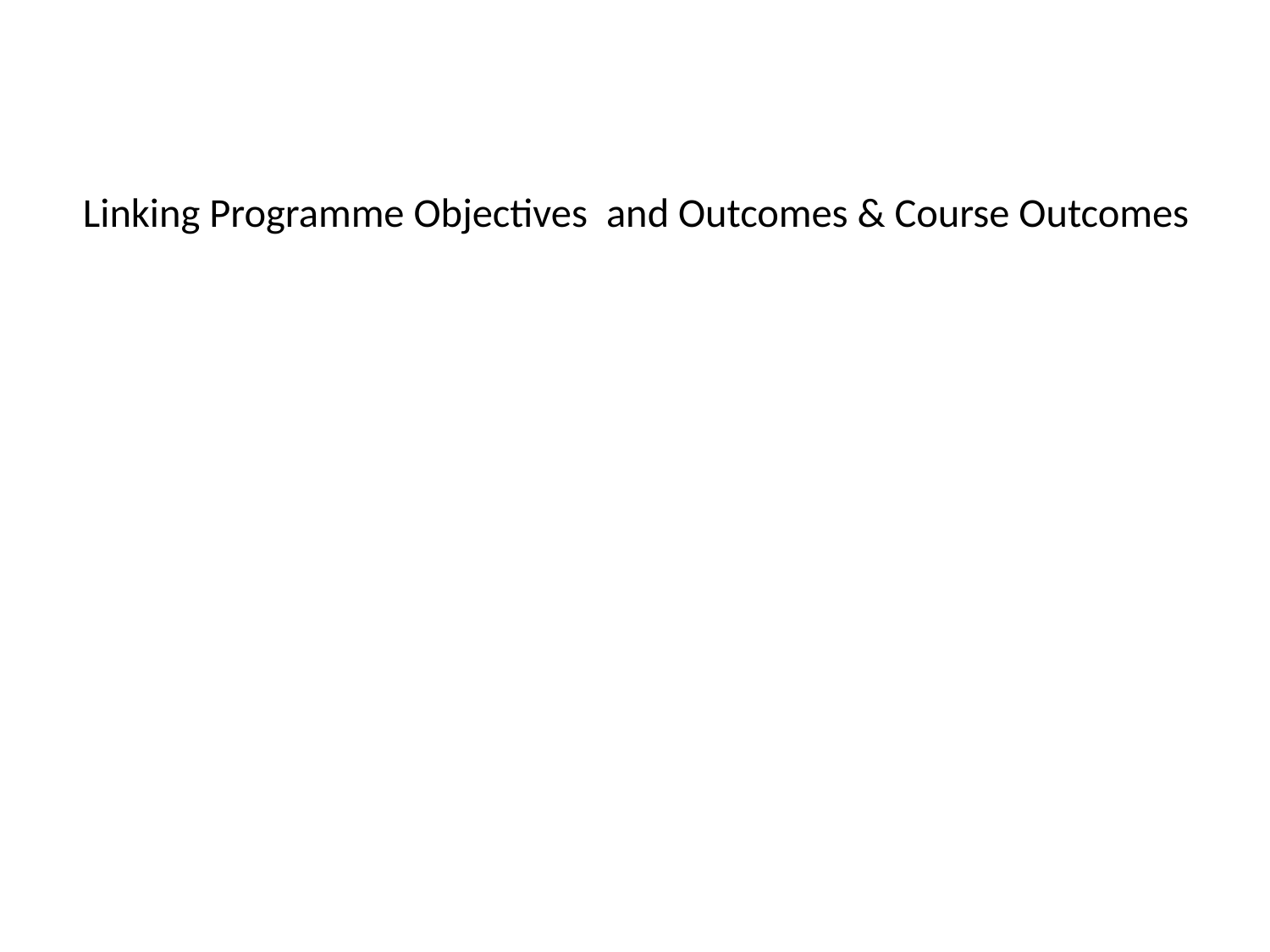

# Linking Programme Objectives  and Outcomes & Course Outcomes